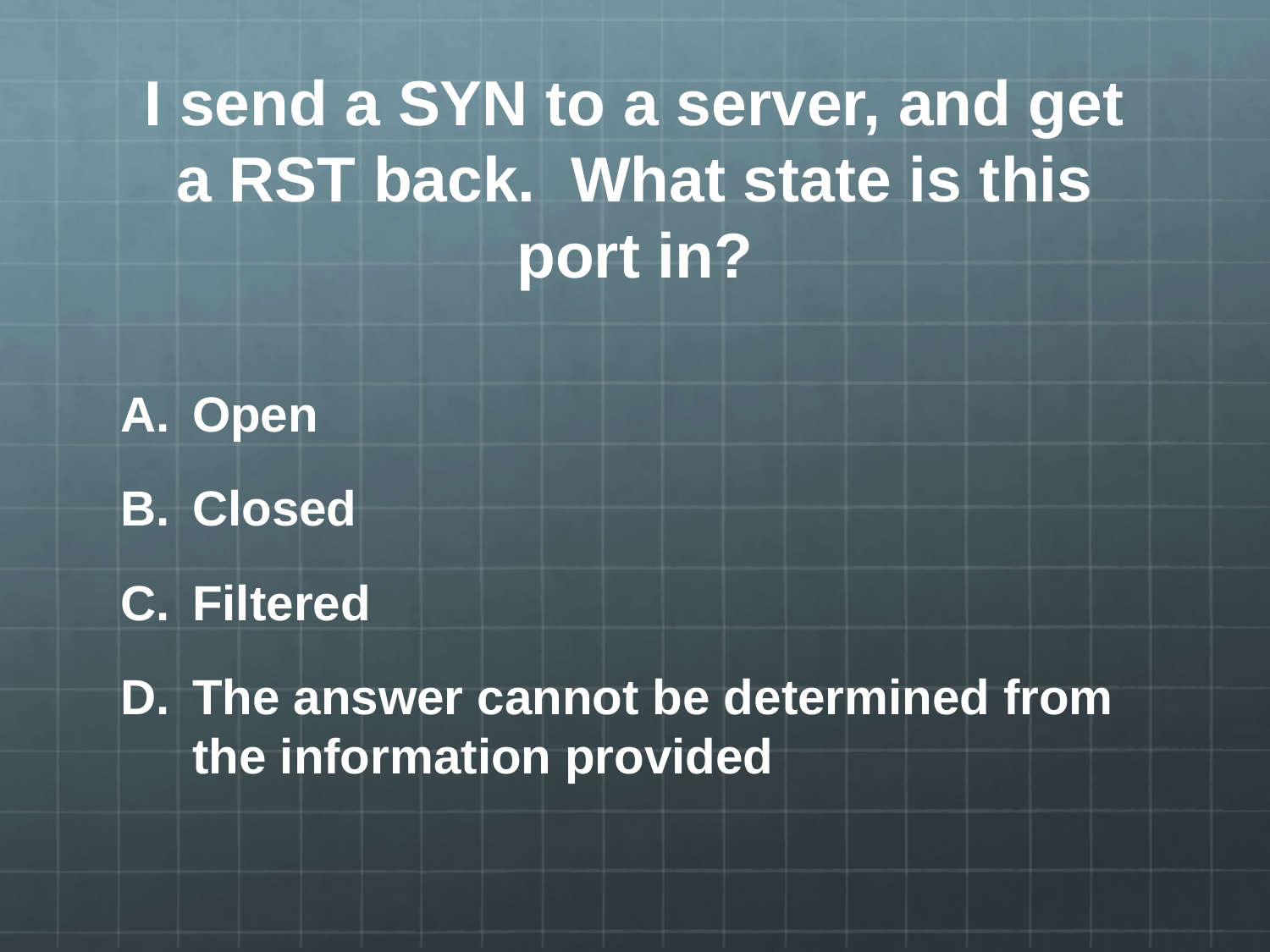

# I send a SYN to a server, and get a RST back.  What state is this port in?
Open
Closed
Filtered
The answer cannot be determined from the information provided